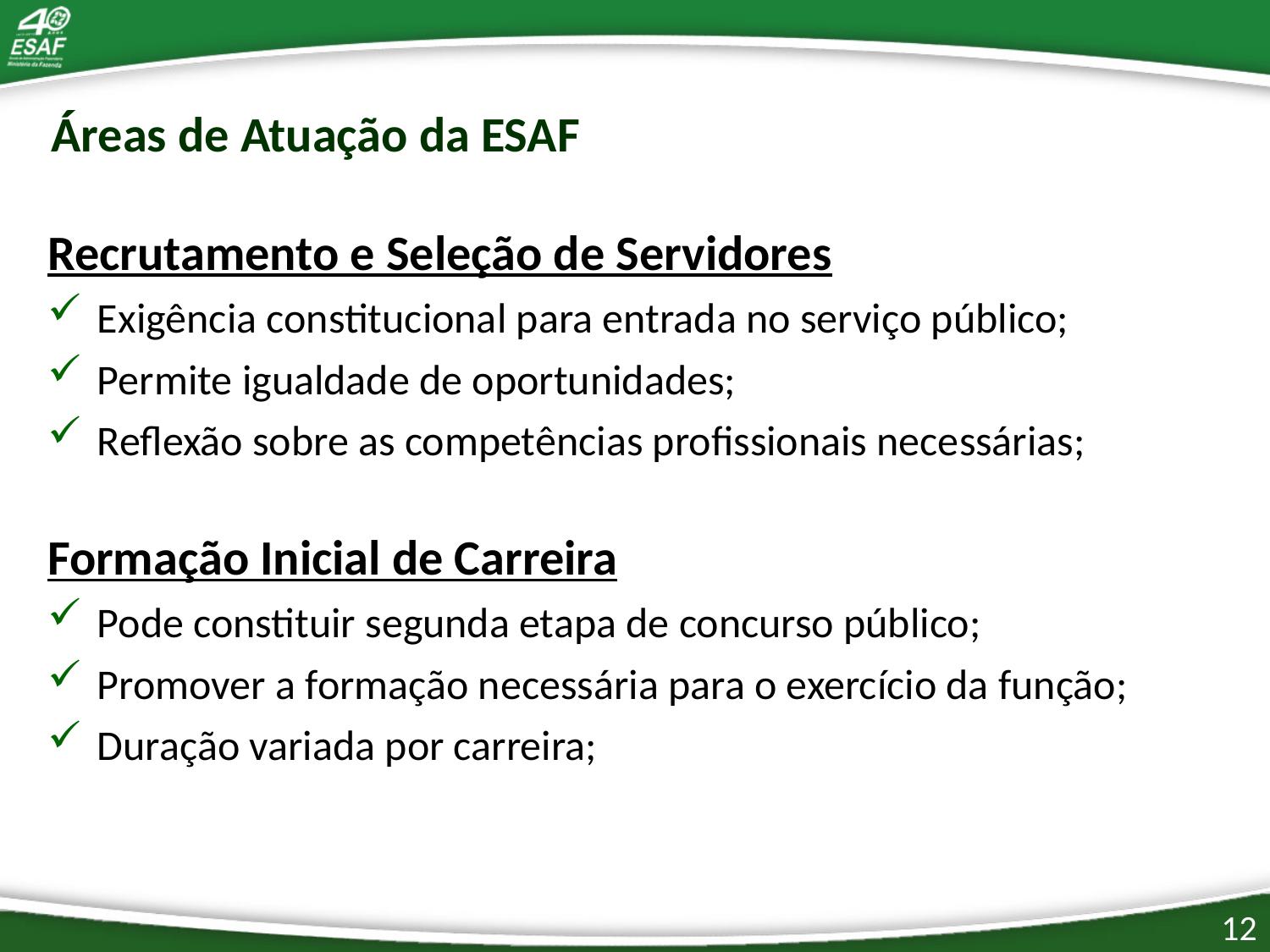

Áreas de Atuação da ESAF
Recrutamento e Seleção de Servidores
Exigência constitucional para entrada no serviço público;
Permite igualdade de oportunidades;
Reflexão sobre as competências profissionais necessárias;

Formação Inicial de Carreira
Pode constituir segunda etapa de concurso público;
Promover a formação necessária para o exercício da função;
Duração variada por carreira;
12